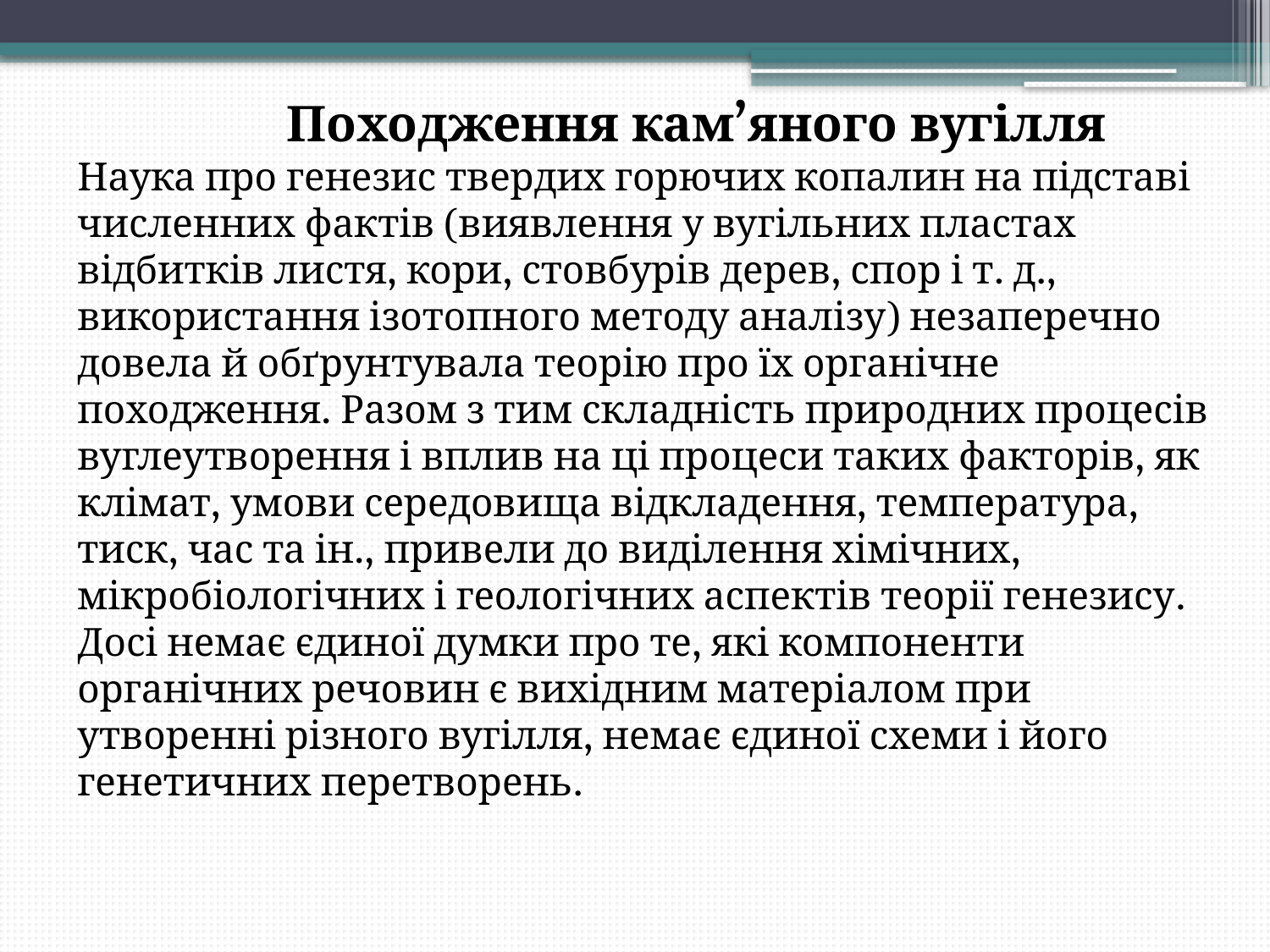

Походження кам’яного вугілля
Наука про генезис твердих горючих копалин на підставі численних фактів (виявлення у вугільних пластах відбитків листя, кори, стовбурів дерев, спор і т. д., використання ізотопного методу аналізу) незаперечно довела й обґрунтувала теорію про їх органічне походження. Разом з тим складність природних процесів вуглеутворення і вплив на ці процеси таких факторів, як клімат, умови середовища відкладення, температура, тиск, час та ін., привели до виділення хімічних, мікробіологічних і геологічних аспектів теорії генезису. Досі немає єдиної думки про те, які компоненти органічних речовин є вихідним матеріалом при утворенні різного вугілля, немає єдиної схеми і його генетичних перетворень.